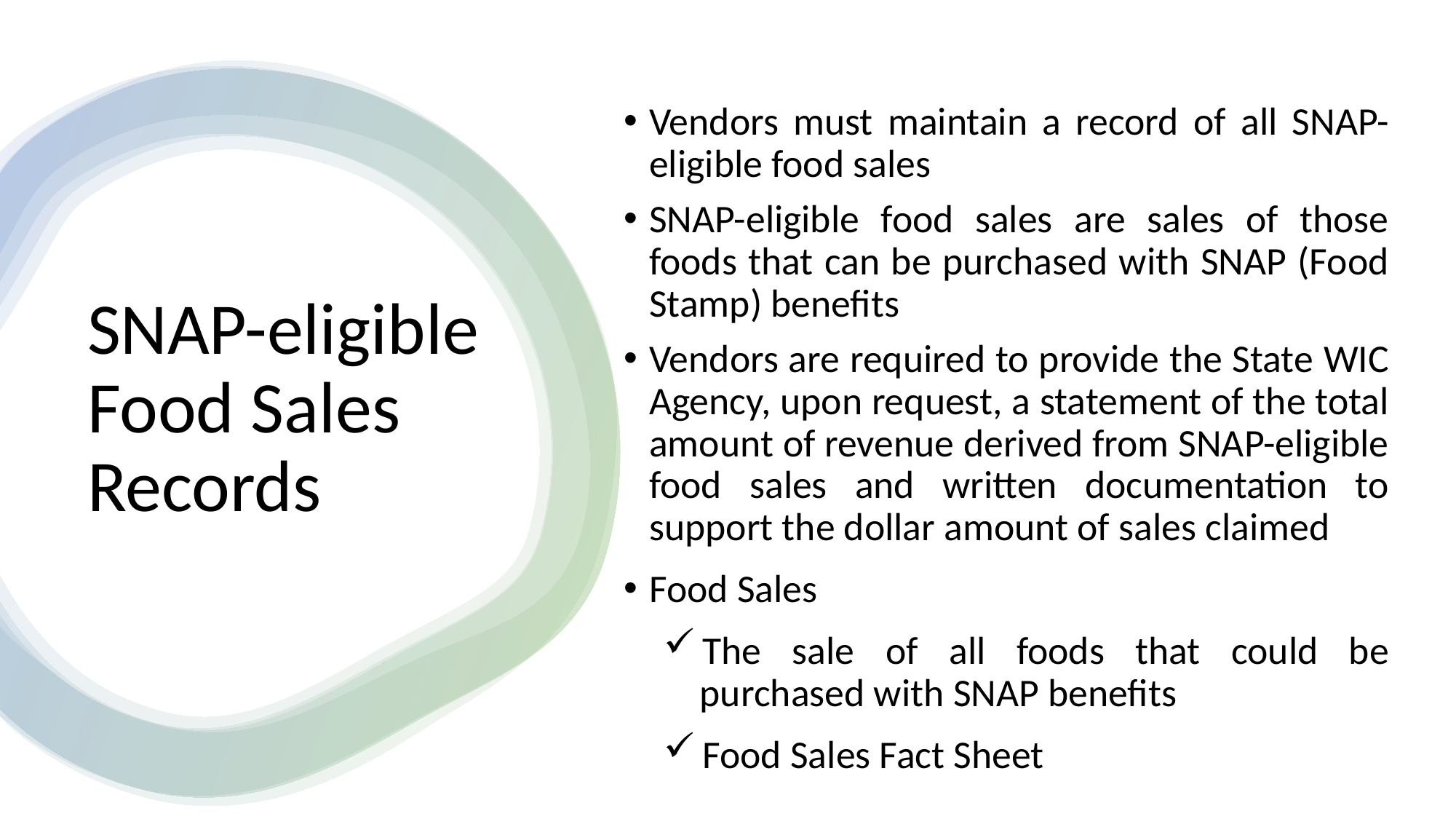

Vendors must maintain a record of all SNAP-eligible food sales
SNAP-eligible food sales are sales of those foods that can be purchased with SNAP (Food Stamp) benefits
Vendors are required to provide the State WIC Agency, upon request, a statement of the total amount of revenue derived from SNAP-eligible food sales and written documentation to support the dollar amount of sales claimed
Food Sales
The sale of all foods that could be purchased with SNAP benefits
Food Sales Fact Sheet

# SNAP-eligible Food Sales Records